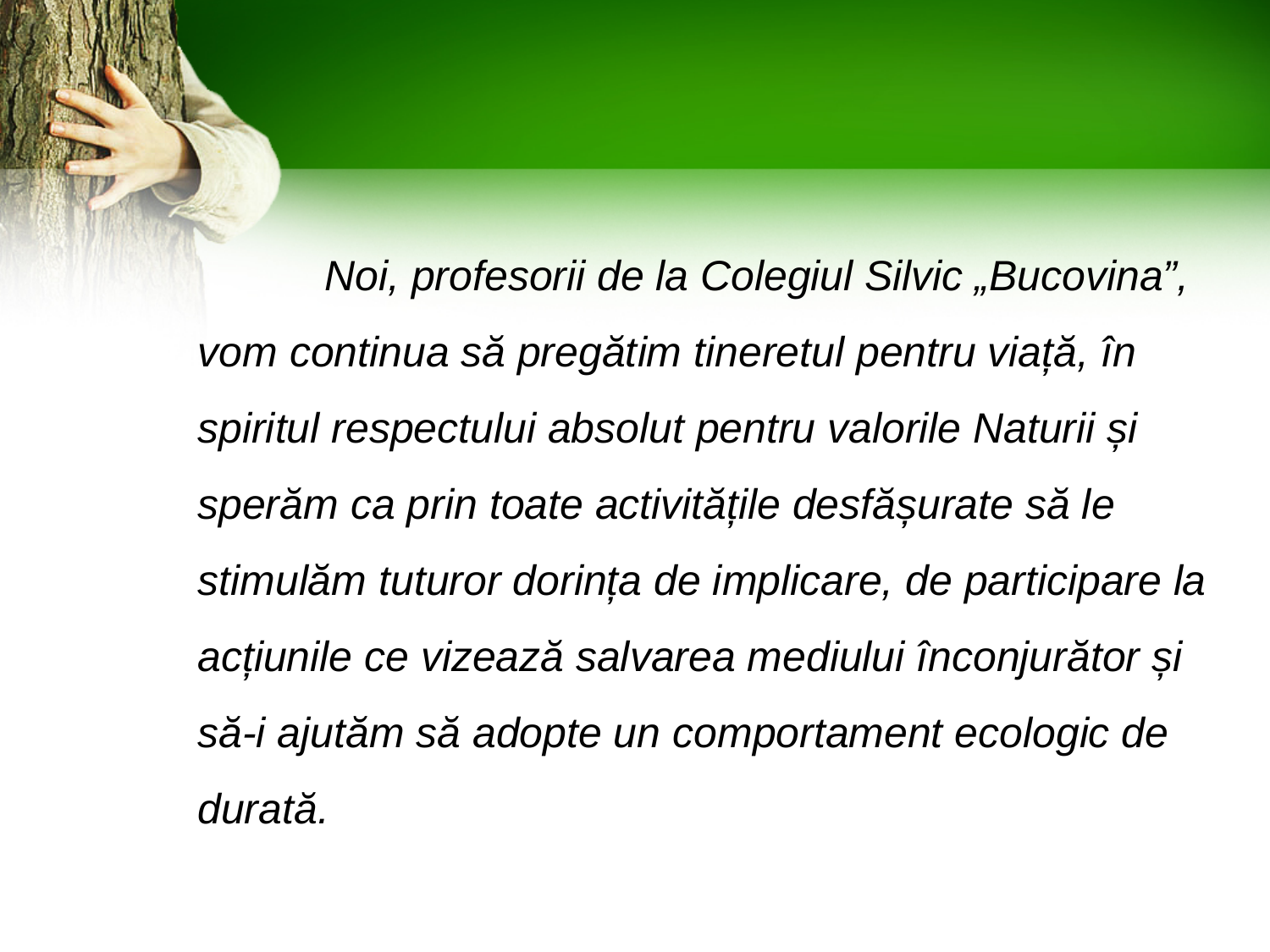

Noi, profesorii de la Colegiul Silvic „Bucovina”, vom continua să pregătim tineretul pentru viață, în spiritul respectului absolut pentru valorile Naturii și sperăm ca prin toate activitățile desfășurate să le stimulăm tuturor dorința de implicare, de participare la acțiunile ce vizează salvarea mediului înconjurător și să-i ajutăm să adopte un comportament ecologic de durată.